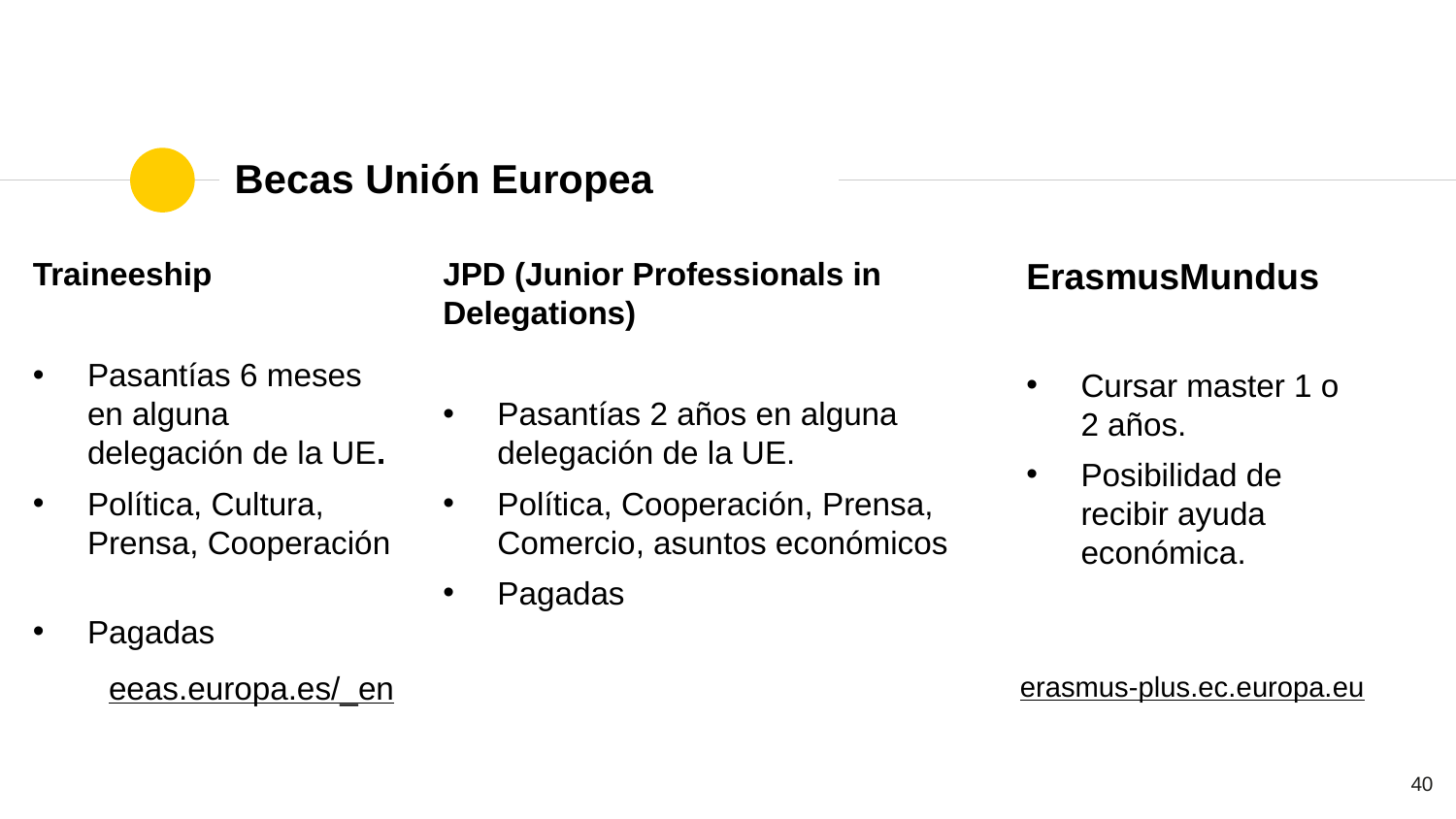

# Becas Unión Europea
ErasmusMundus

Cursar master 1 o 2 años.
Posibilidad de recibir ayuda económica.

Traineeship

Pasantías 6 meses en alguna delegación de la UE.
Política, Cultura, Prensa, Cooperación
Pagadas
JPD (Junior Professionals in Delegations)

Pasantías 2 años en alguna delegación de la UE.
Política, Cooperación, Prensa, Comercio, asuntos económicos
Pagadas

eeas.europa.es/_en
erasmus-plus.ec.europa.eu
40